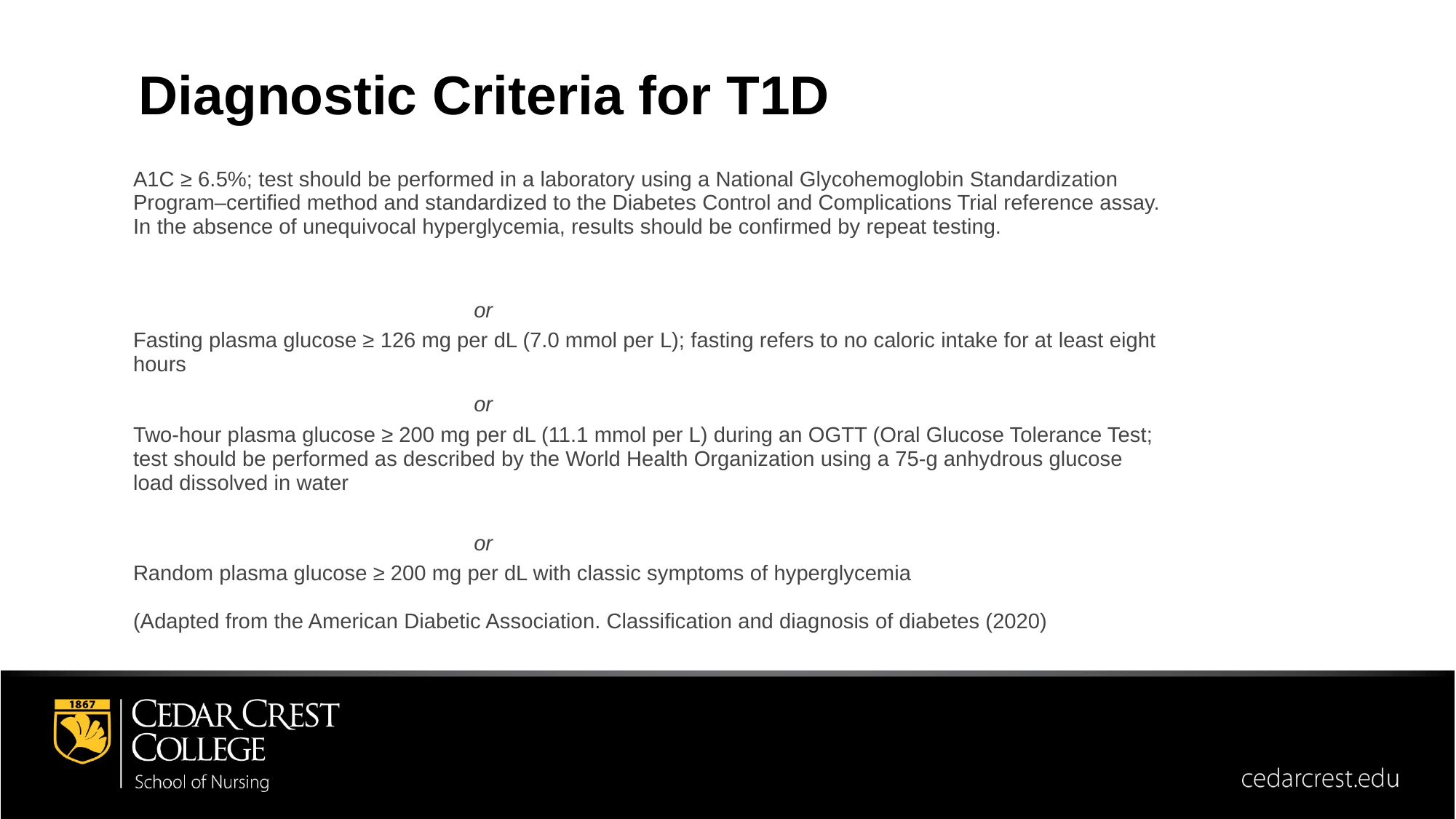

Diagnostic Criteria for T1D
| A1C ≥ 6.5%; test should be performed in a laboratory using a National Glycohemoglobin Standardization Program–certified method and standardized to the Diabetes Control and Complications Trial reference assay. In the absence of unequivocal hyperglycemia, results should be confirmed by repeat testing. |  |  |
| --- | --- | --- |
|  | or |  |
| Fasting plasma glucose ≥ 126 mg per dL (7.0 mmol per L); fasting refers to no caloric intake for at least eight hours |  |  |
|  | or |  |
| Two-hour plasma glucose ≥ 200 mg per dL (11.1 mmol per L) during an OGTT (Oral Glucose Tolerance Test; test should be performed as described by the World Health Organization using a 75-g anhydrous glucose load dissolved in water |  |  |
|  | or |  |
| Random plasma glucose ≥ 200 mg per dL with classic symptoms of hyperglycemia (Adapted from the American Diabetic Association. Classification and diagnosis of diabetes (2020) |  |  |